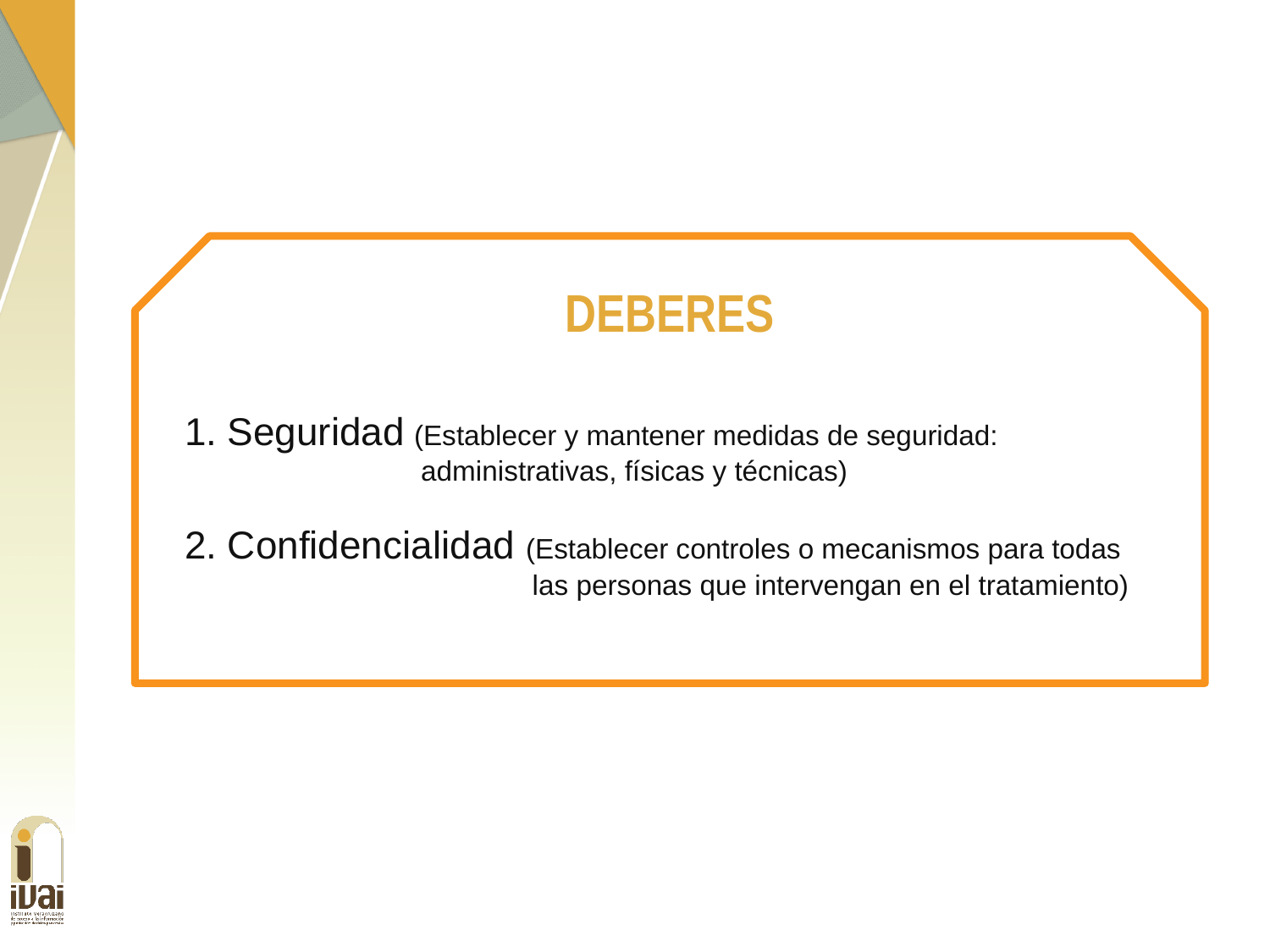

DEBERES

1. Seguridad (Establecer y mantener medidas de seguridad: 		              administrativas, físicas y técnicas)

2. Confidencialidad (Establecer controles o mecanismos para todas 		            las personas que intervengan en el tratamiento)